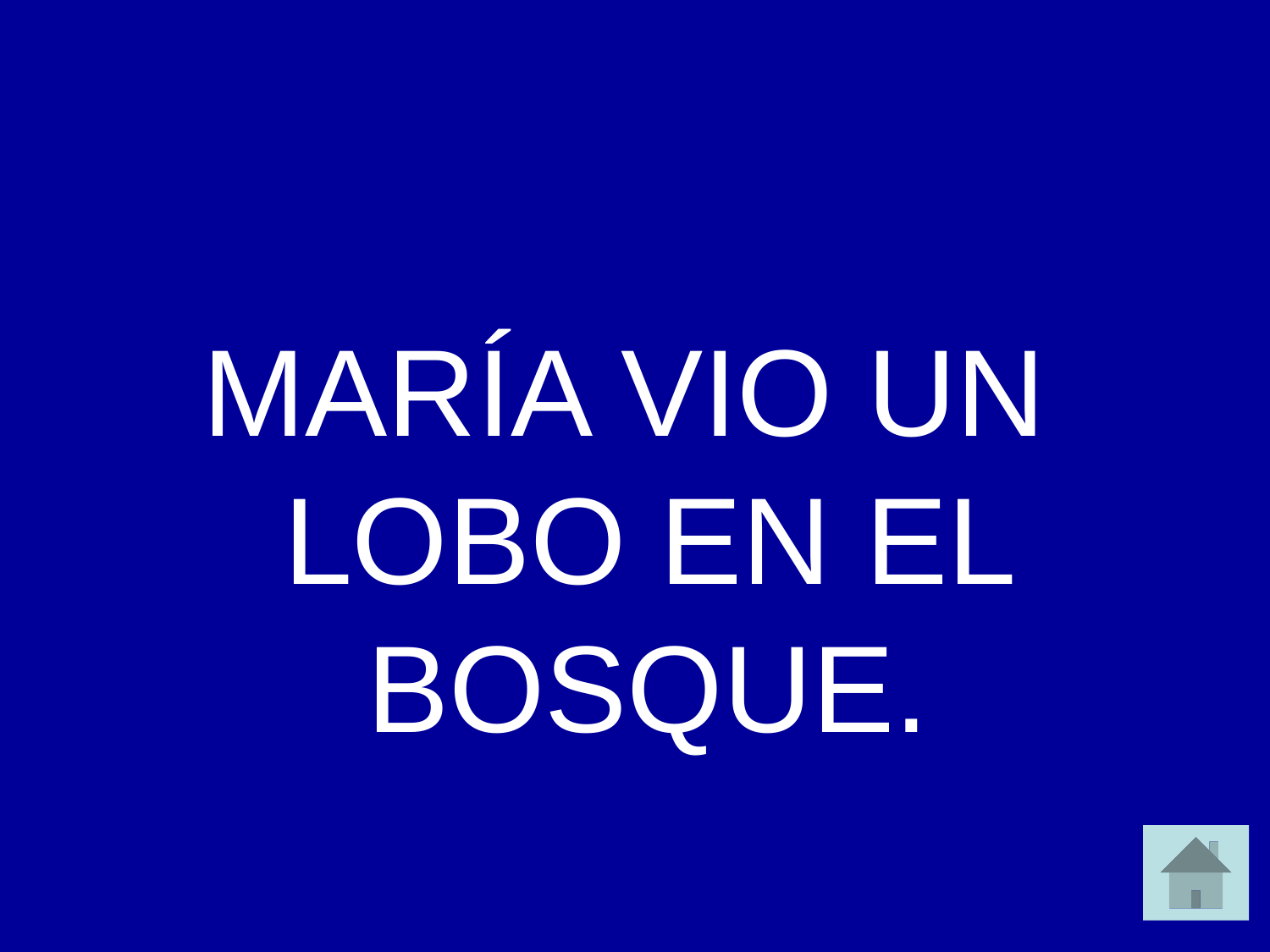

MARÍA VIO UN LOBO EN EL BOSQUE.